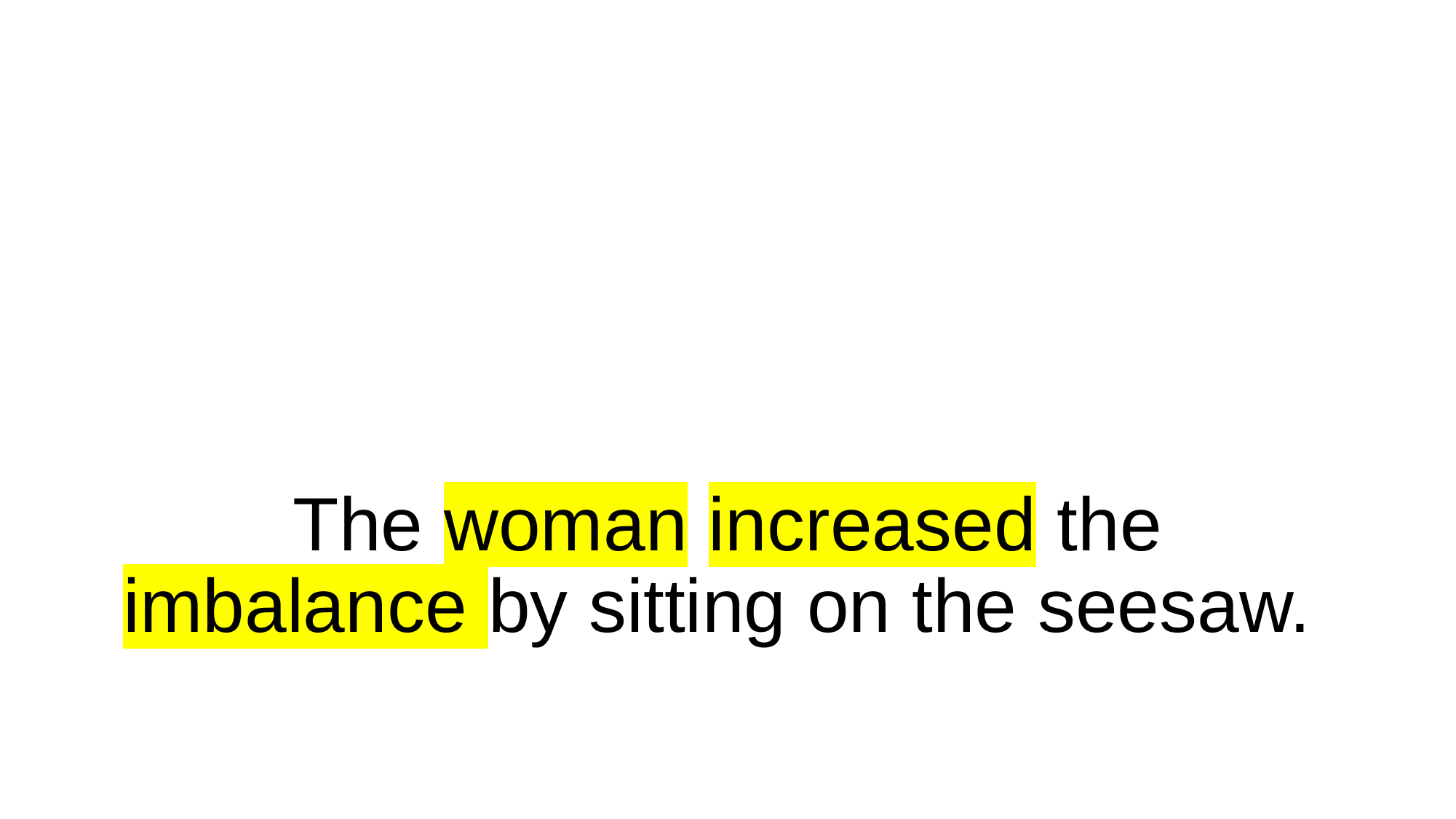

# The woman increased the imbalance by sitting on the seesaw.